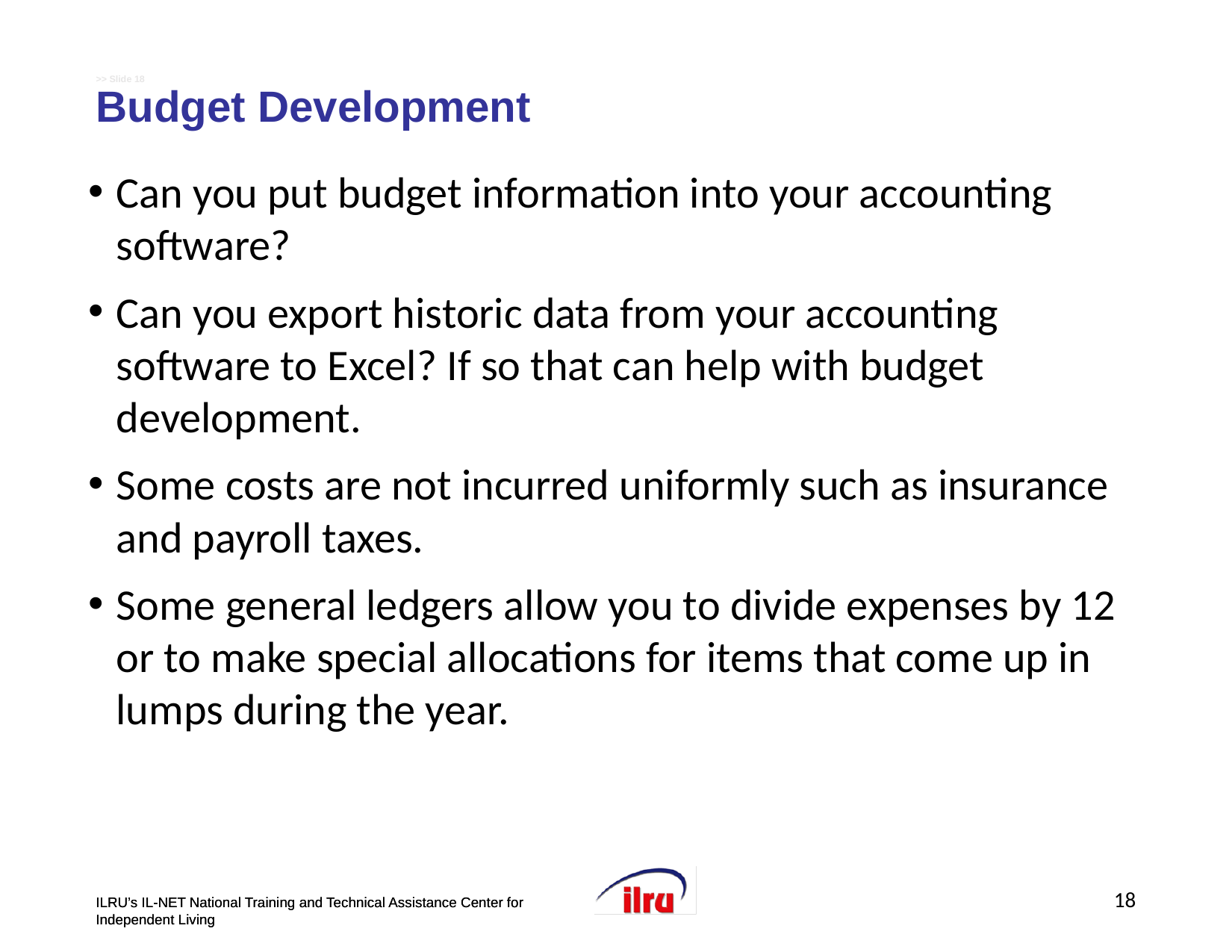

# >> Slide 18 Budget Development
Can you put budget information into your accounting software?
Can you export historic data from your accounting software to Excel? If so that can help with budget development.
Some costs are not incurred uniformly such as insurance and payroll taxes.
Some general ledgers allow you to divide expenses by 12 or to make special allocations for items that come up in lumps during the year.
18